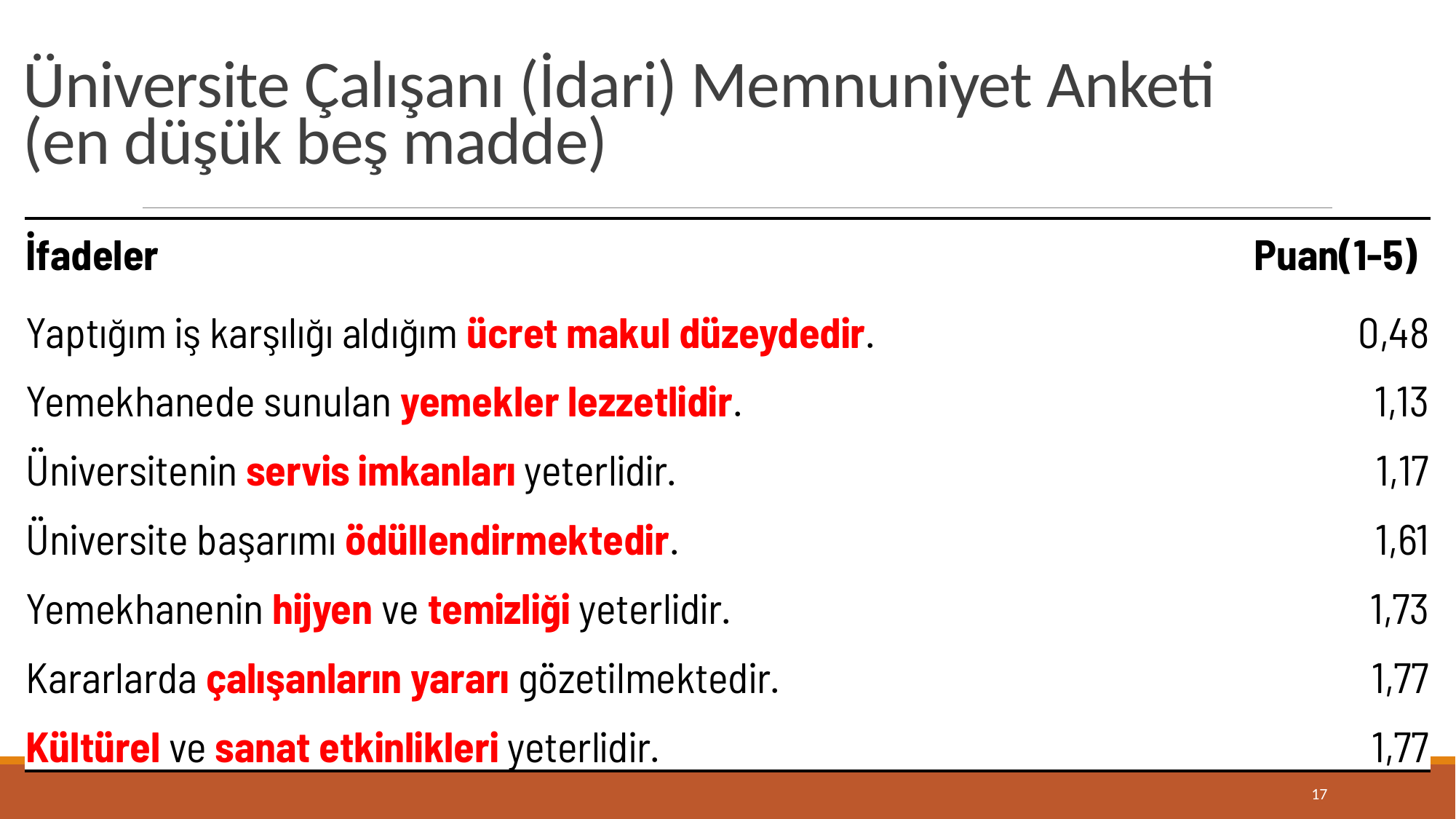

Üniversite Çalışanı (İdari) Memnuniyet Anketi
(en düşük beş madde)
| İfadeler | Puan(1-5) |
| --- | --- |
| Yaptığım iş karşılığı aldığım ücret makul düzeydedir. | 0,48 |
| Yemekhanede sunulan yemekler lezzetlidir. | 1,13 |
| Üniversitenin servis imkanları yeterlidir. | 1,17 |
| Üniversite başarımı ödüllendirmektedir. | 1,61 |
| Yemekhanenin hijyen ve temizliği yeterlidir. | 1,73 |
| Kararlarda çalışanların yararı gözetilmektedir. | 1,77 |
| Kültürel ve sanat etkinlikleri yeterlidir. | 1,77 |

17